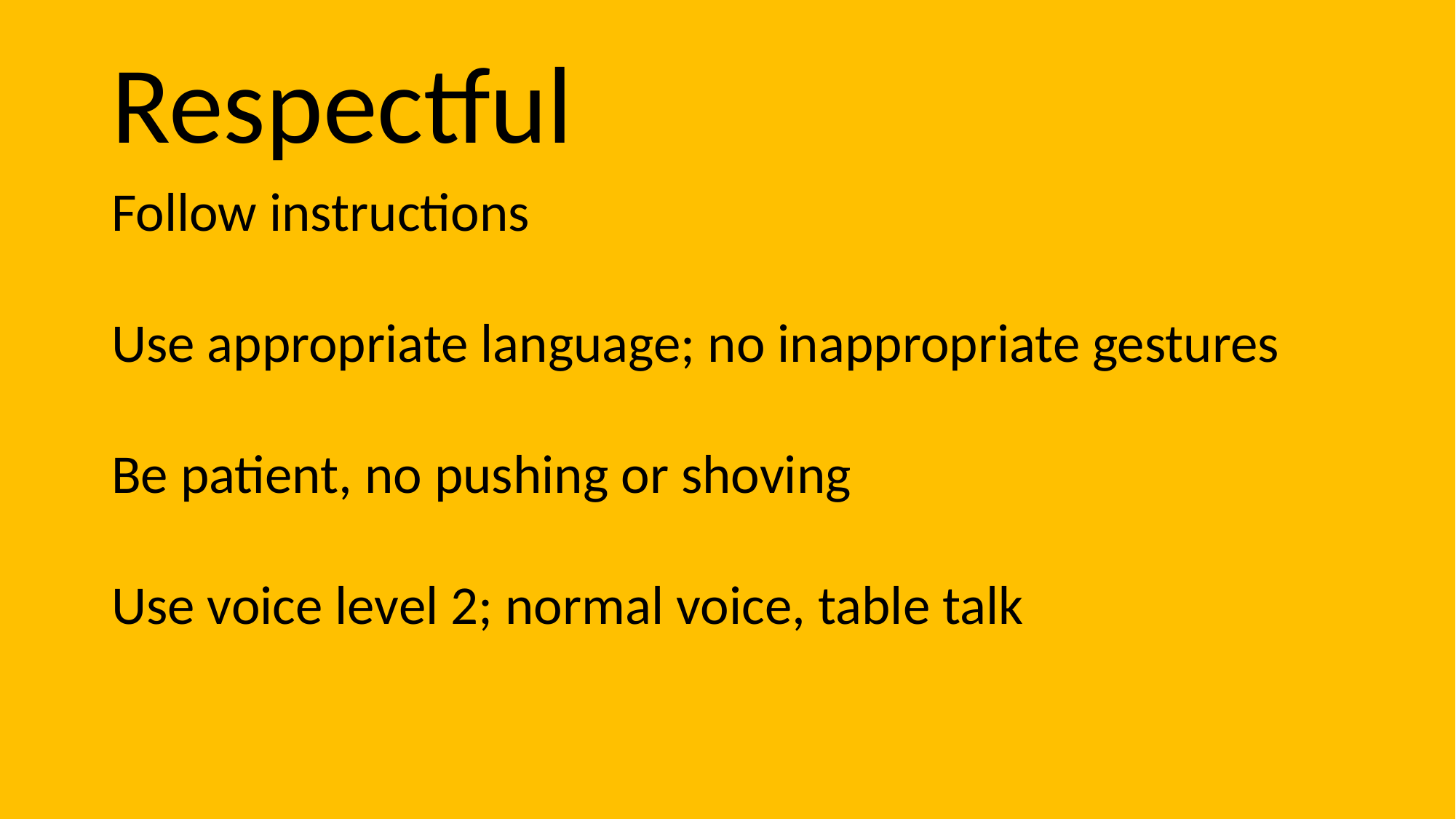

Respectful
Follow instructions

Use appropriate language; no inappropriate gestures

Be patient, no pushing or shoving

Use voice level 2; normal voice, table talk